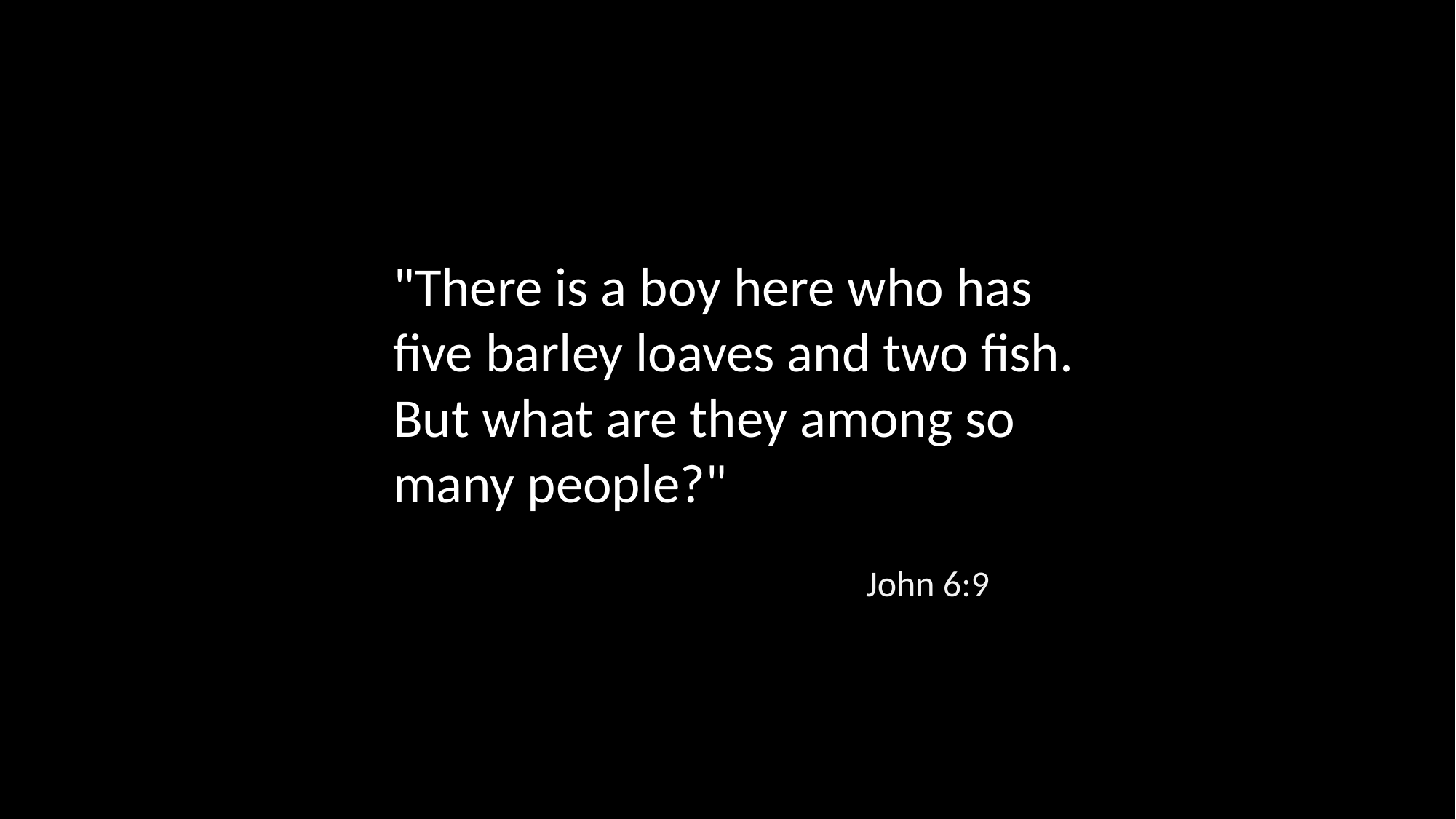

"There is a boy here who has five barley loaves and two fish. But what are they among so many people?"
John 6:9